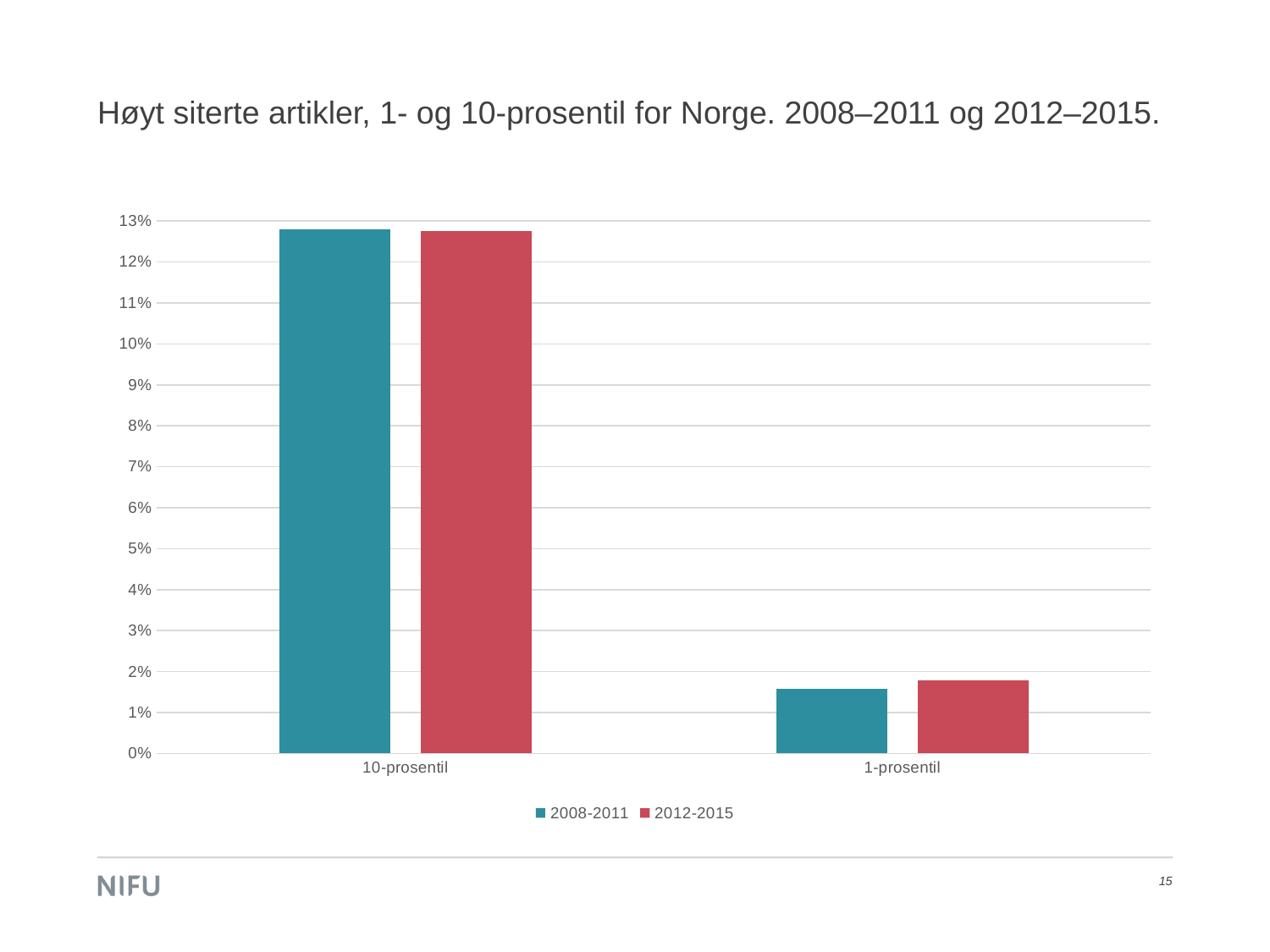

# Høyt siterte artikler, 1- og 10-prosentil for Norge. 2008–2011 og 2012–2015.

### Chart

| Category | 2008-2011 | 2012-2015 |
|---|---|---|
| 10-prosentil | 0.12795942880021352 | 0.1275622178972214 |
| 1-prosentil | 0.015721339917256105 | 0.01776471075406849 |
15